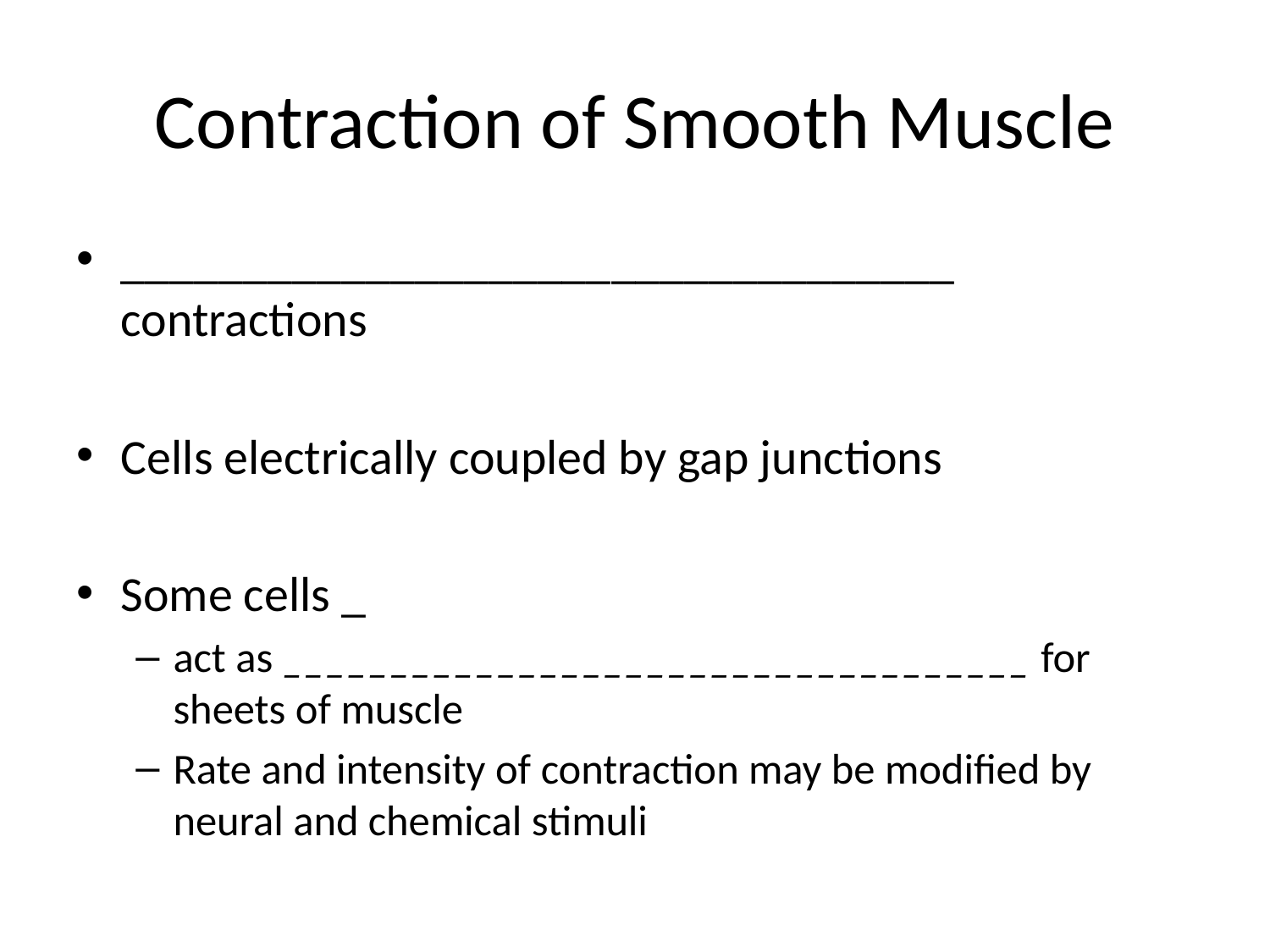

# Contraction of Smooth Muscle
__________________________________ contractions

Cells electrically coupled by gap junctions

Some cells _
act as ___________________________________ for sheets of muscle
Rate and intensity of contraction may be modified by neural and chemical stimuli